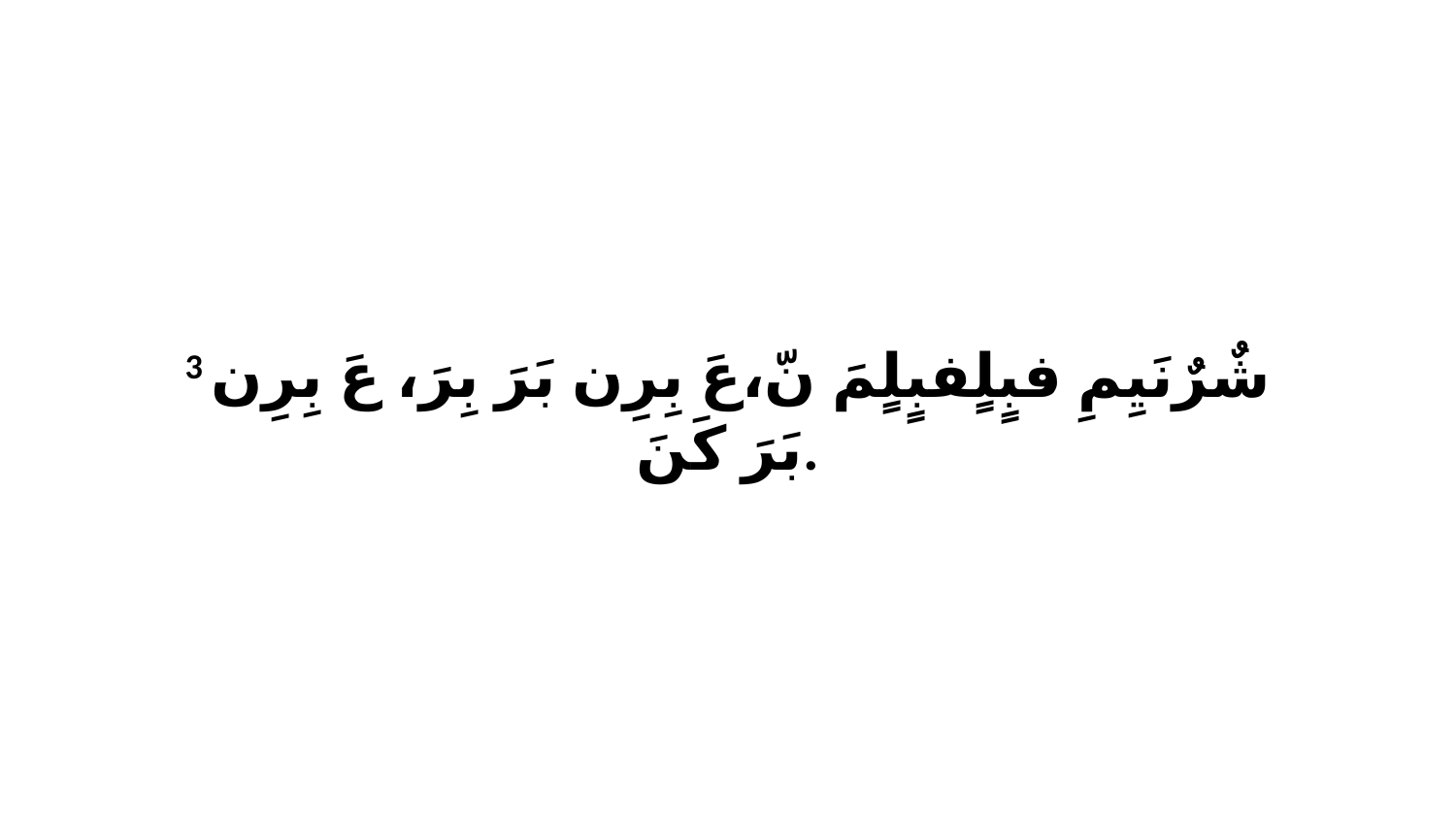

3 شٌرٌنَيِمِ فبٍلٍفبٍلٍمَ نّ،عَ بِرِن بَرَ بِرَ، عَ بِرِن بَرَ كَنَ.